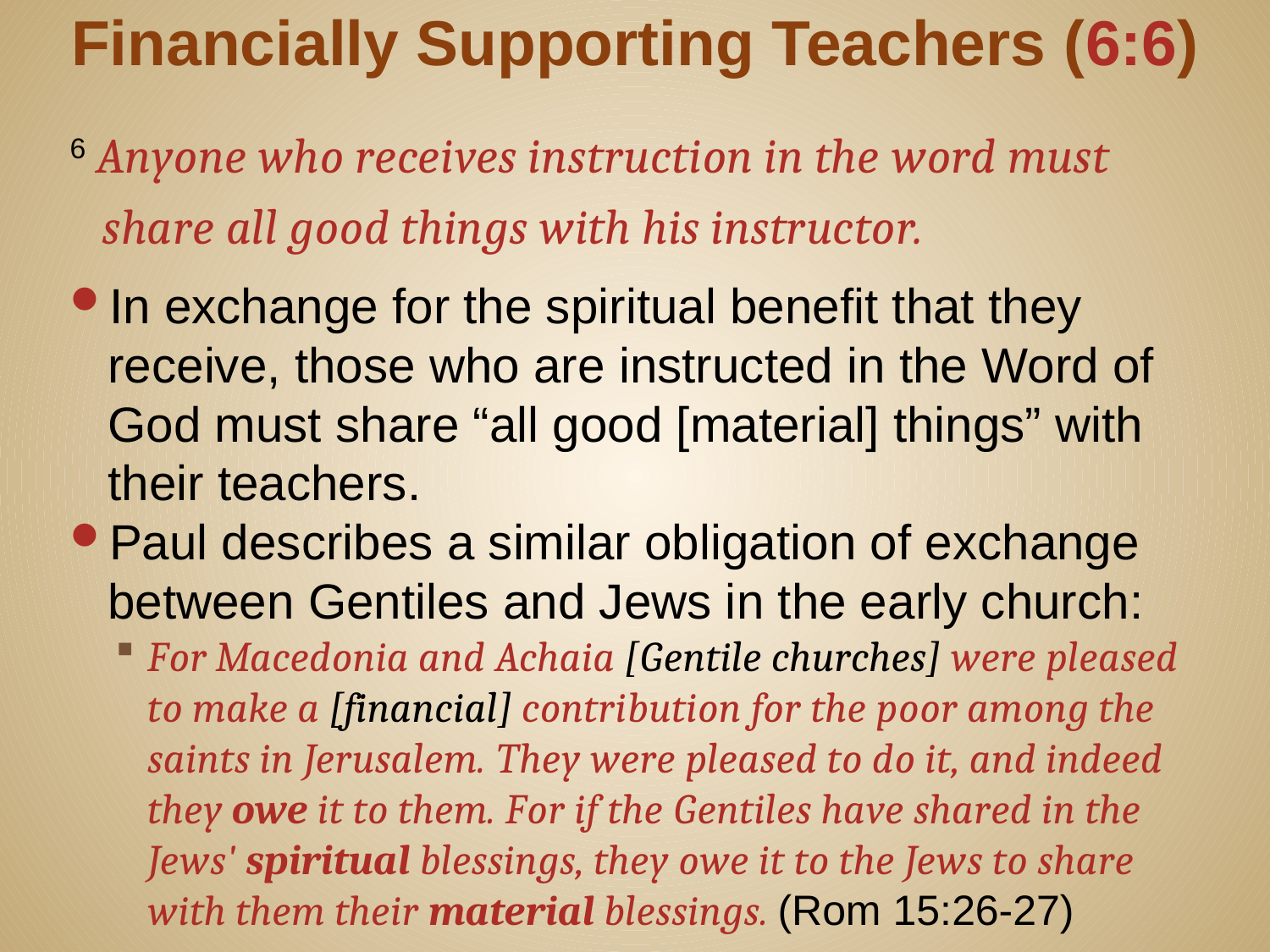

# Financially Supporting Teachers (6:6)
6 Anyone who receives instruction in the word must share all good things with his instructor.

In exchange for the spiritual benefit that they receive, those who are instructed in the Word of God must share “all good [material] things” with their teachers.
Paul describes a similar obligation of exchange between Gentiles and Jews in the early church:
For Macedonia and Achaia [Gentile churches] were pleased to make a [financial] contribution for the poor among the saints in Jerusalem. They were pleased to do it, and indeed they owe it to them. For if the Gentiles have shared in the Jews' spiritual blessings, they owe it to the Jews to share with them their material blessings. (Rom 15:26-27)